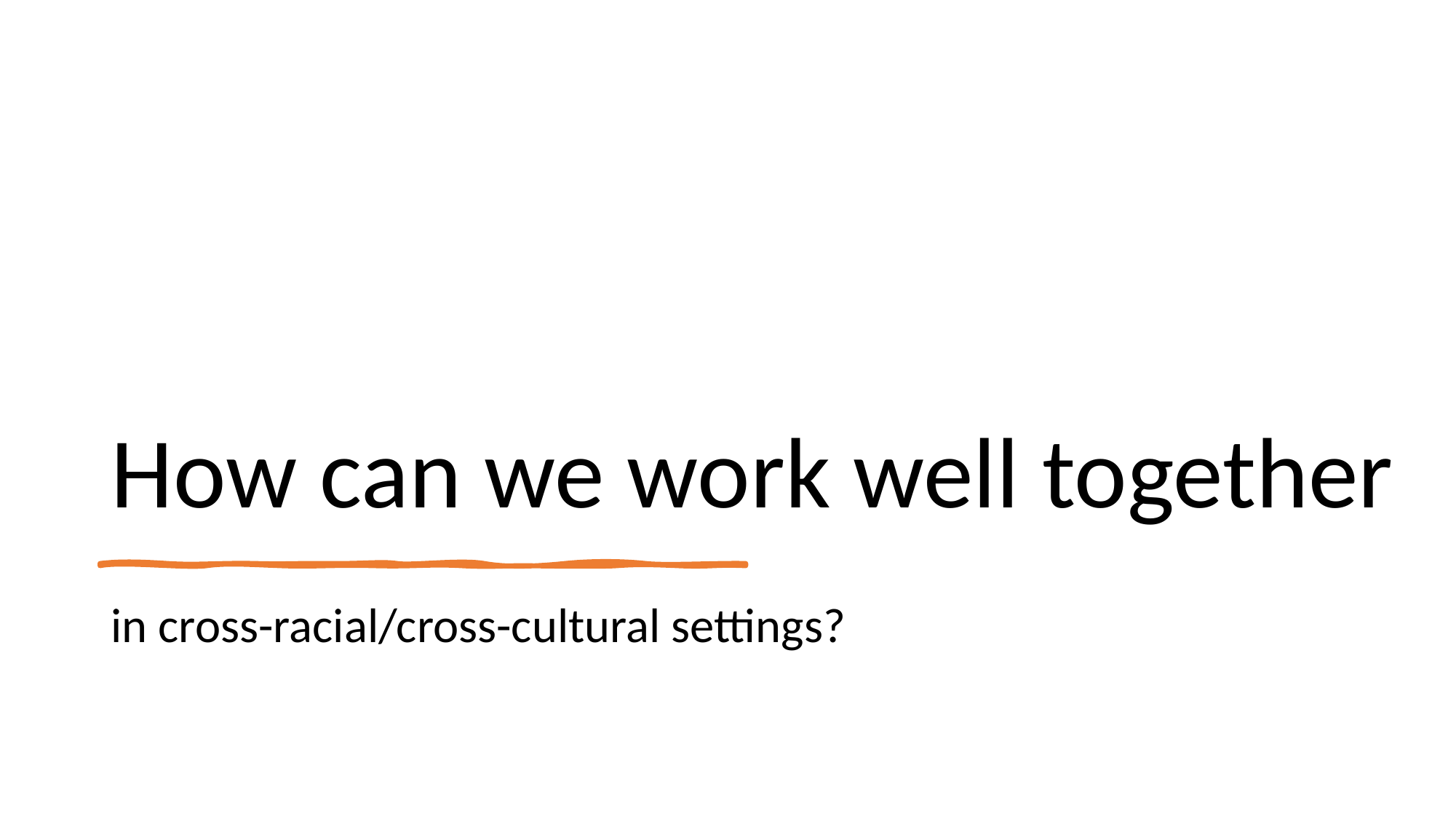

# How can we work well together

in cross-racial/cross-cultural settings?